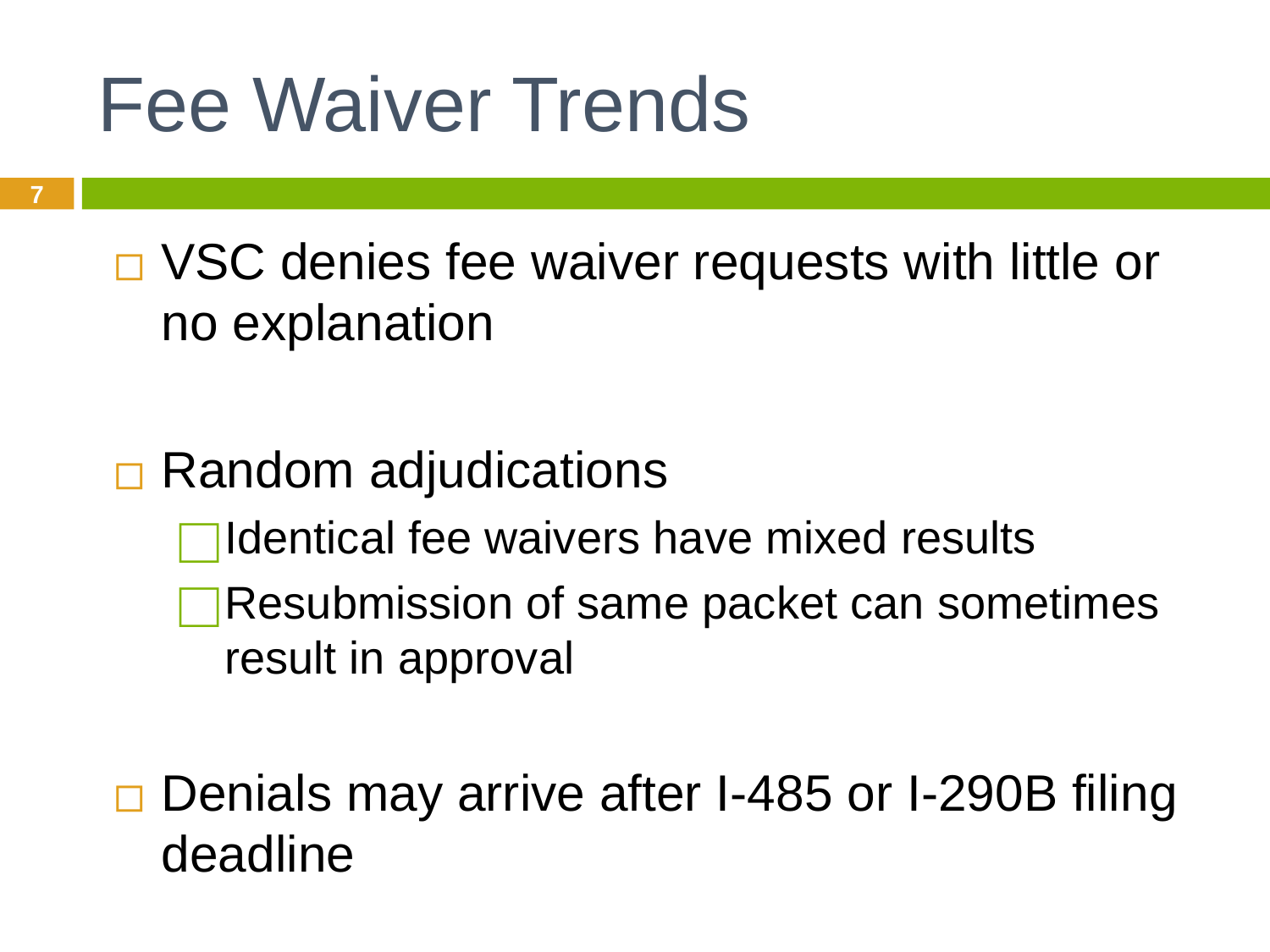

# Fee Waiver Trends
7
VSC denies fee waiver requests with little or no explanation

Random adjudications
Identical fee waivers have mixed results
Resubmission of same packet can sometimes result in approval

Denials may arrive after I-485 or I-290B filing deadline